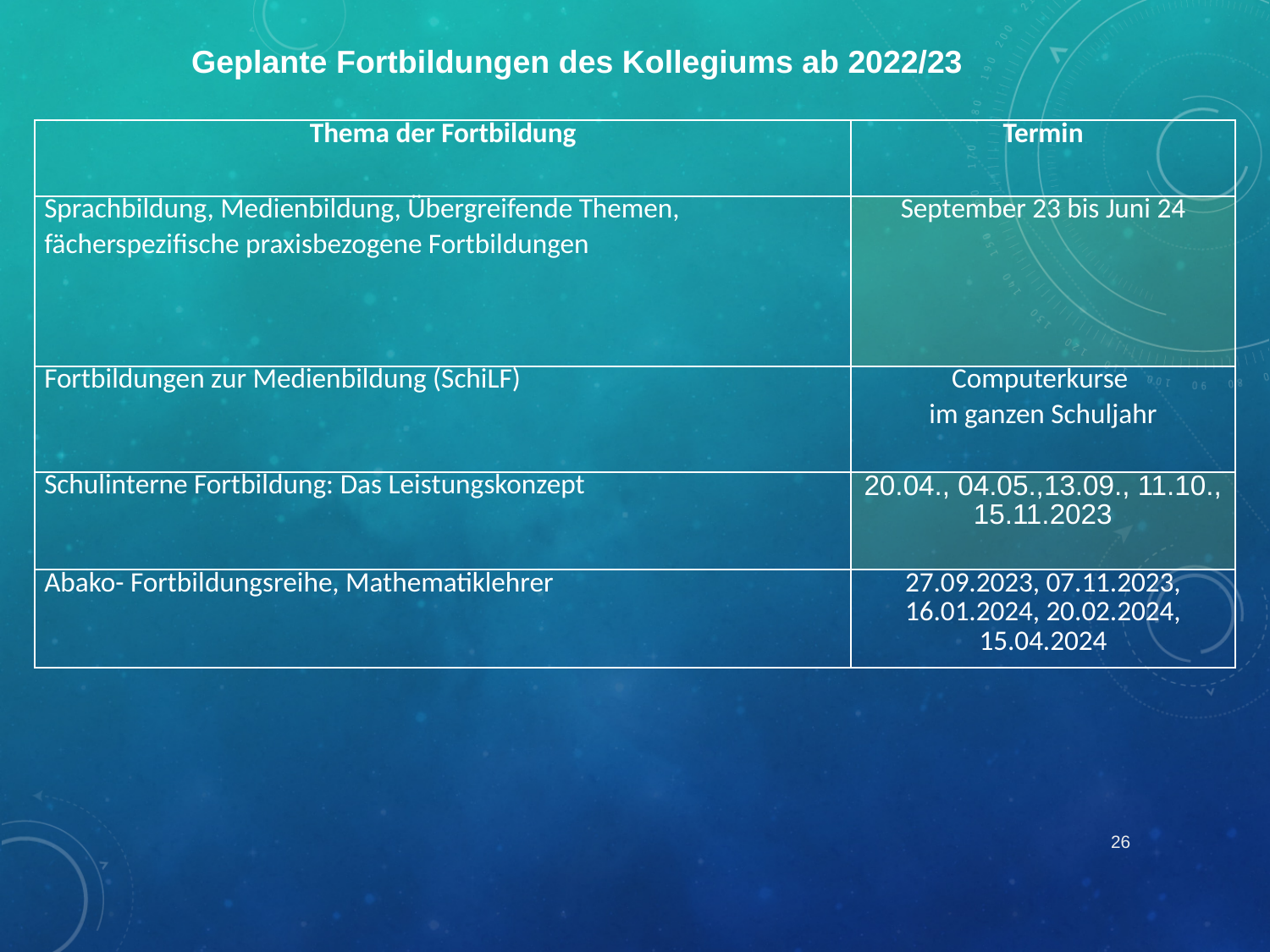

Geplante Fortbildungen des Kollegiums ab 2022/23

| Thema der Fortbildung | Termin |
| --- | --- |
| Sprachbildung, Medienbildung, Übergreifende Themen, fächerspezifische praxisbezogene Fortbildungen | September 23 bis Juni 24 |
| Fortbildungen zur Medienbildung (SchiLF) | Computerkurse im ganzen Schuljahr |
| Schulinterne Fortbildung: Das Leistungskonzept | 20.04., 04.05.,13.09., 11.10., 15.11.2023 |
| Abako- Fortbildungsreihe, Mathematiklehrer | 27.09.2023, 07.11.2023, 16.01.2024, 20.02.2024, 15.04.2024 |
26